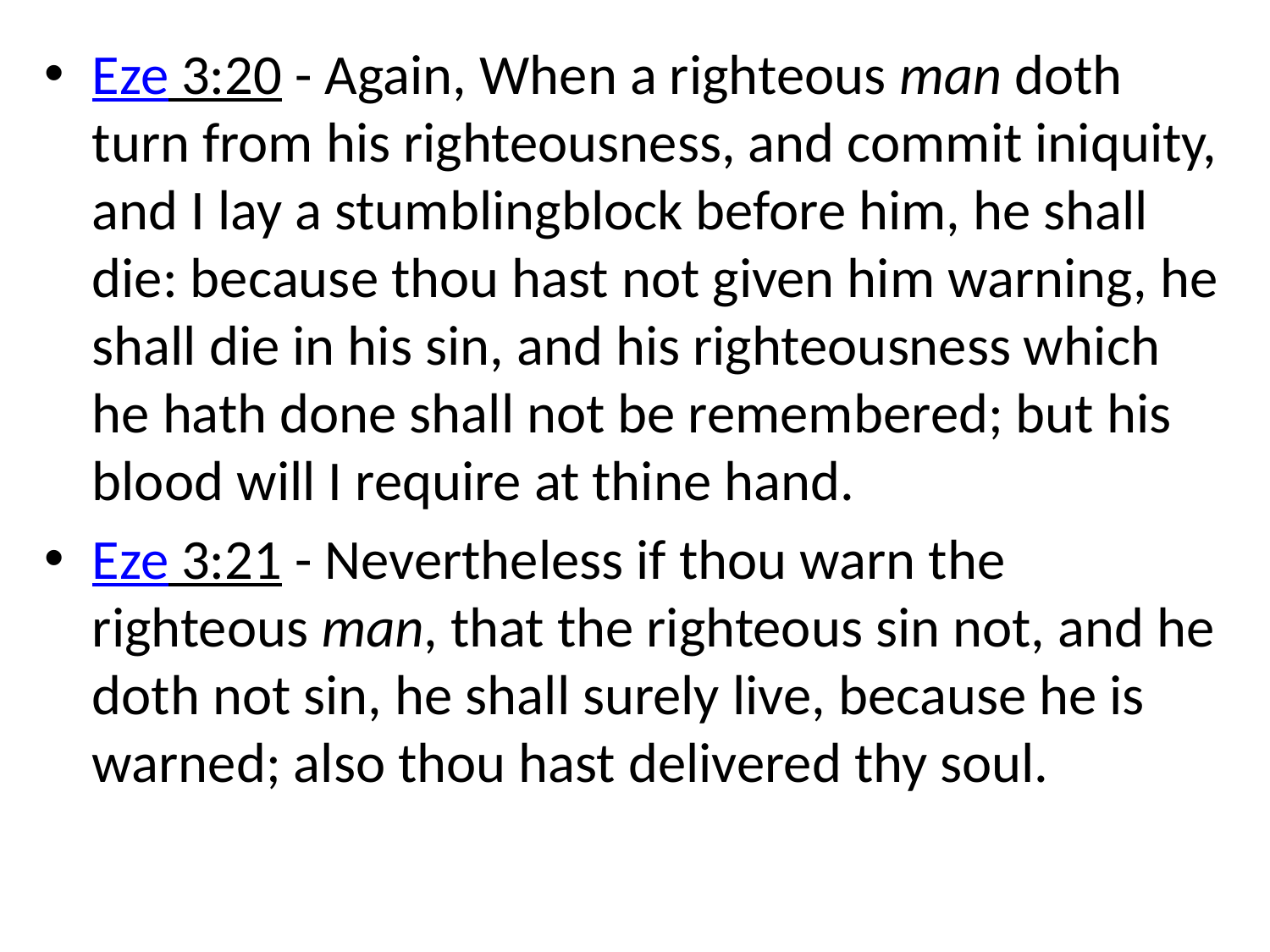

Eze 3:20 - Again, When a righteous man doth turn from his righteousness, and commit iniquity, and I lay a stumblingblock before him, he shall die: because thou hast not given him warning, he shall die in his sin, and his righteousness which he hath done shall not be remembered; but his blood will I require at thine hand.
Eze 3:21 - Nevertheless if thou warn the righteous man, that the righteous sin not, and he doth not sin, he shall surely live, because he is warned; also thou hast delivered thy soul.